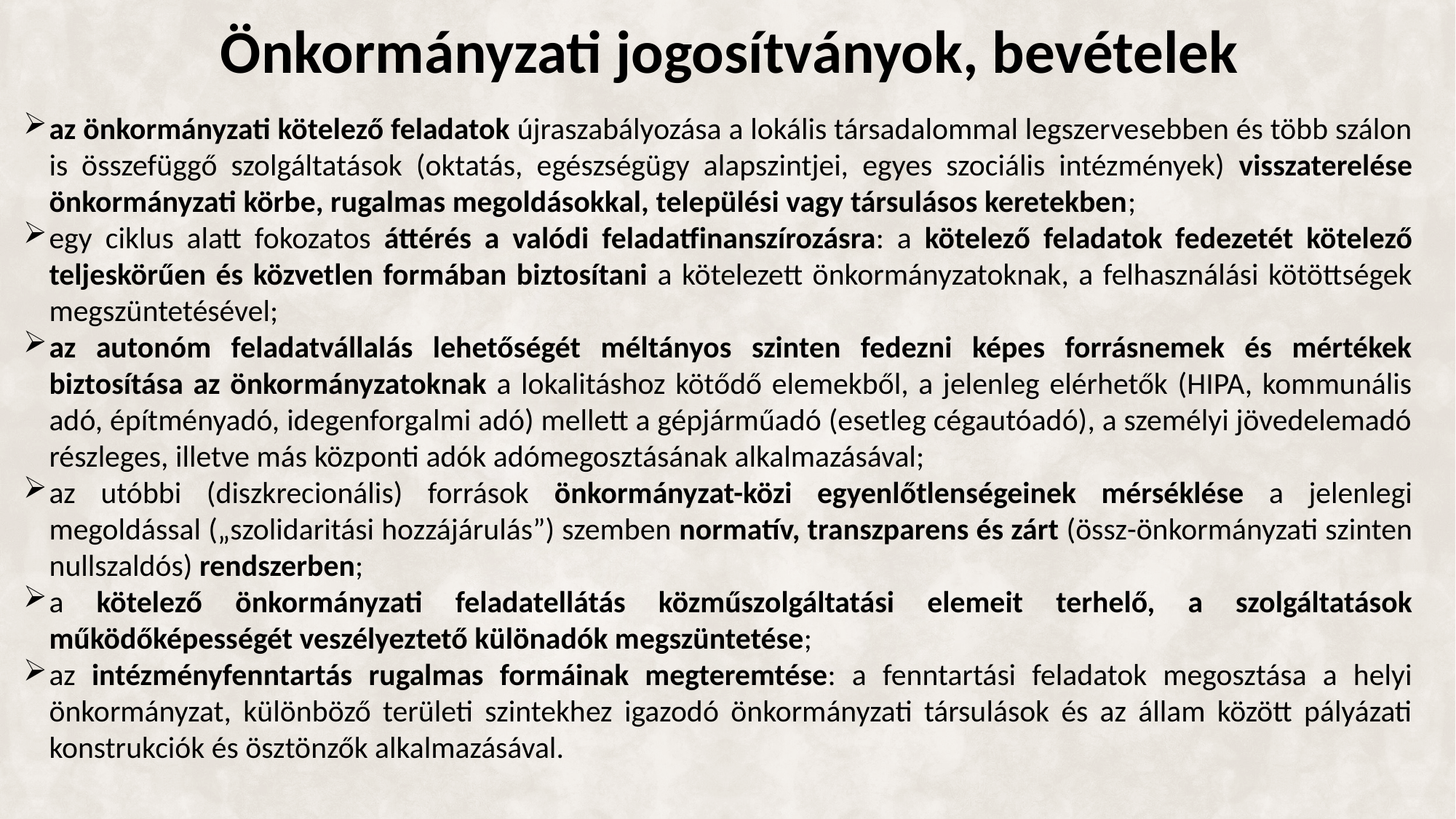

# Önkormányzati jogosítványok, bevételek
az önkormányzati kötelező feladatok újraszabályozása a lokális társadalommal legszervesebben és több szálon is összefüggő szolgáltatások (oktatás, egészségügy alapszintjei, egyes szociális intézmények) visszaterelése önkormányzati körbe, rugalmas megoldásokkal, települési vagy társulásos keretekben;
egy ciklus alatt fokozatos áttérés a valódi feladatfinanszírozásra: a kötelező feladatok fedezetét kötelező teljeskörűen és közvetlen formában biztosítani a kötelezett önkormányzatoknak, a felhasználási kötöttségek megszüntetésével;
az autonóm feladatvállalás lehetőségét méltányos szinten fedezni képes forrásnemek és mértékek biztosítása az önkormányzatoknak a lokalitáshoz kötődő elemekből, a jelenleg elérhetők (HIPA, kommunális adó, építményadó, idegenforgalmi adó) mellett a gépjárműadó (esetleg cégautóadó), a személyi jövedelemadó részleges, illetve más központi adók adómegosztásának alkalmazásával;
az utóbbi (diszkrecionális) források önkormányzat-közi egyenlőtlenségeinek mérséklése a jelenlegi megoldással („szolidaritási hozzájárulás”) szemben normatív, transzparens és zárt (össz-önkormányzati szinten nullszaldós) rendszerben;
a kötelező önkormányzati feladatellátás közműszolgáltatási elemeit terhelő, a szolgáltatások működőképességét veszélyeztető különadók megszüntetése;
az intézményfenntartás rugalmas formáinak megteremtése: a fenntartási feladatok megosztása a helyi önkormányzat, különböző területi szintekhez igazodó önkormányzati társulások és az állam között pályázati konstrukciók és ösztönzők alkalmazásával.